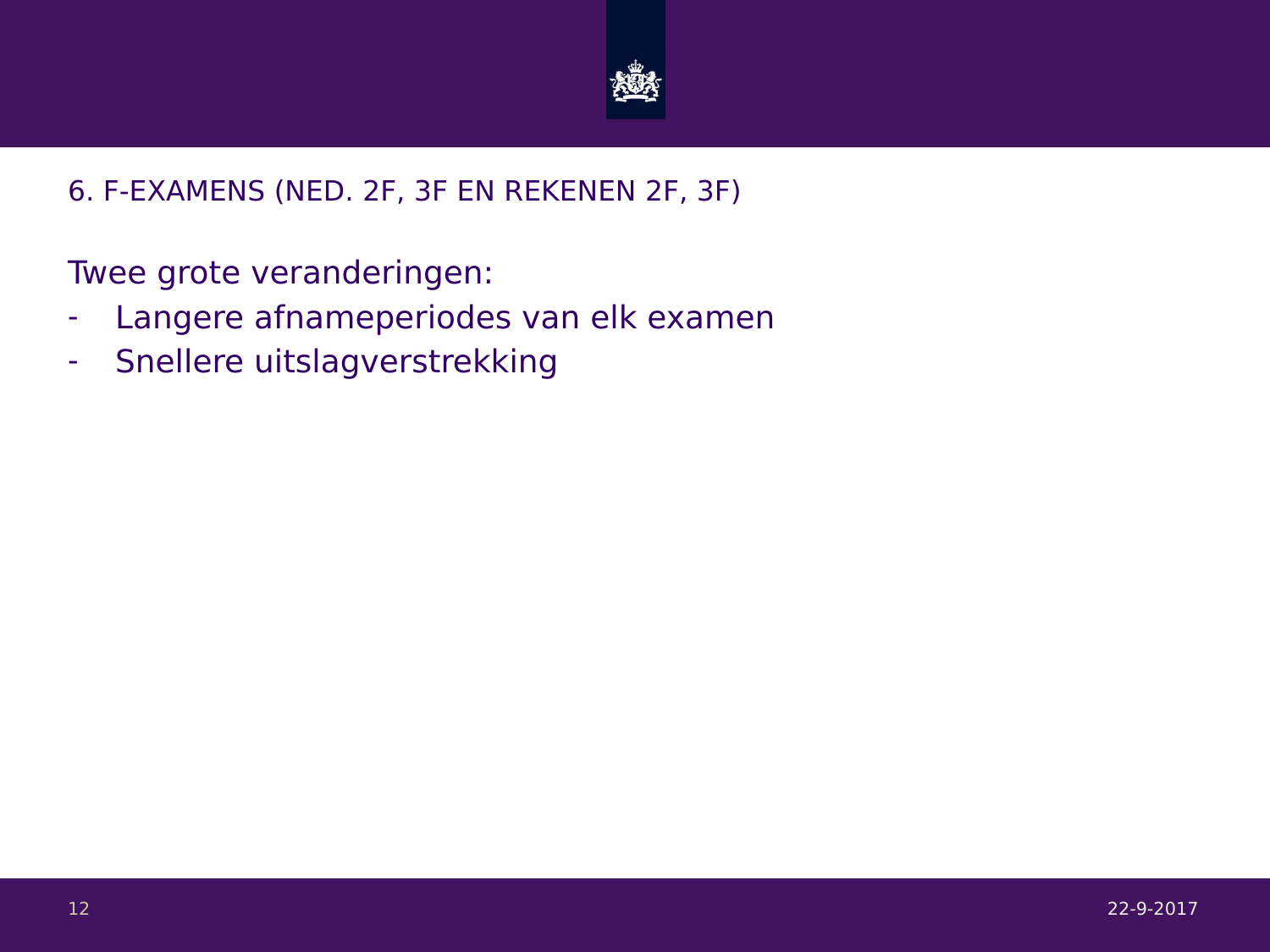

# 6. F-examens (Ned. 2F, 3F en rekenen 2F, 3F)
Twee grote veranderingen:
Langere afnameperiodes van elk examen
Snellere uitslagverstrekking

22-9-2017
12